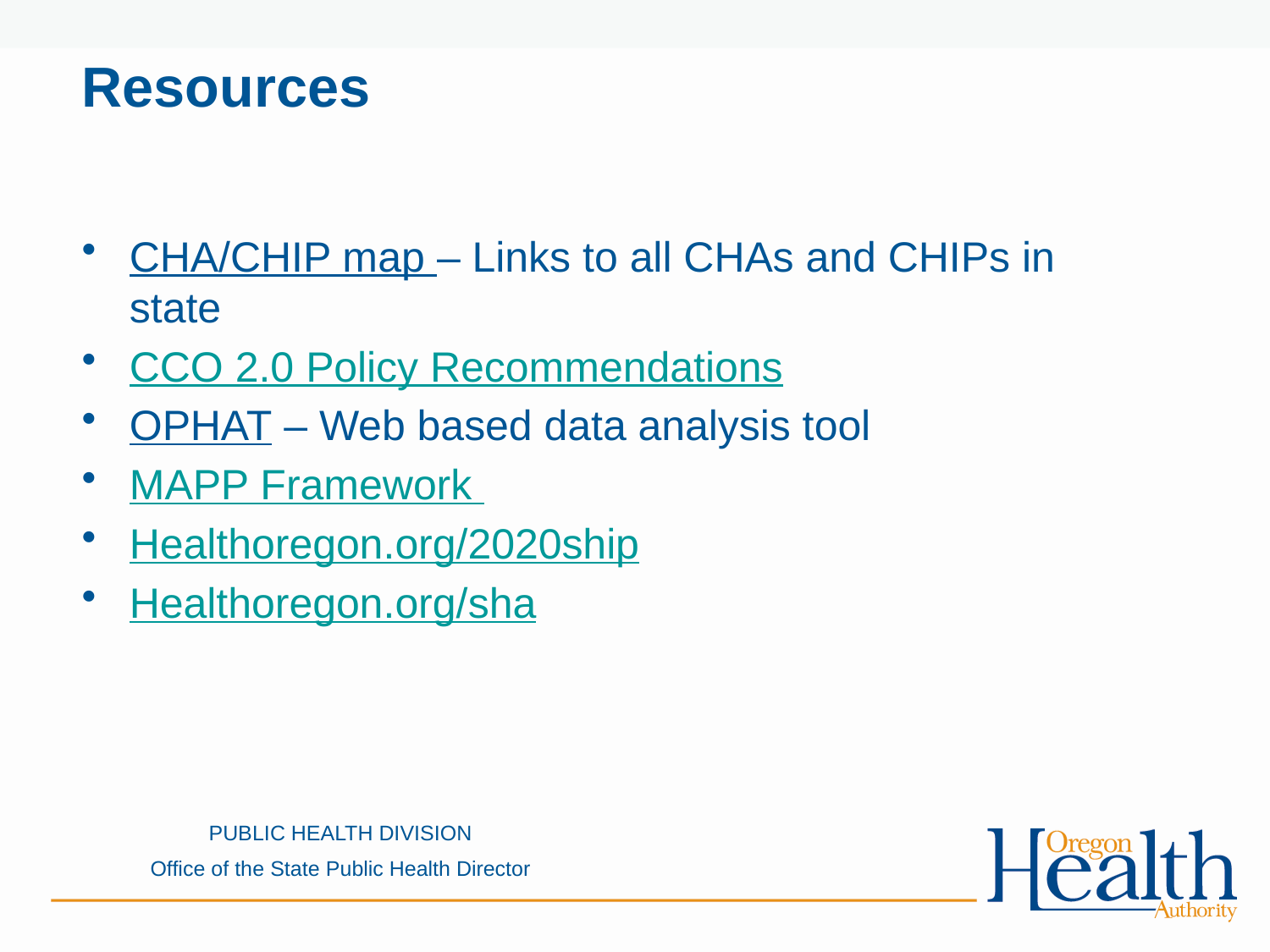

# Resources

CHA/CHIP map – Links to all CHAs and CHIPs in state
CCO 2.0 Policy Recommendations
OPHAT – Web based data analysis tool
MAPP Framework
Healthoregon.org/2020ship
Healthoregon.org/sha

PUBLIC HEALTH DIVISION
Office of the State Public Health Director